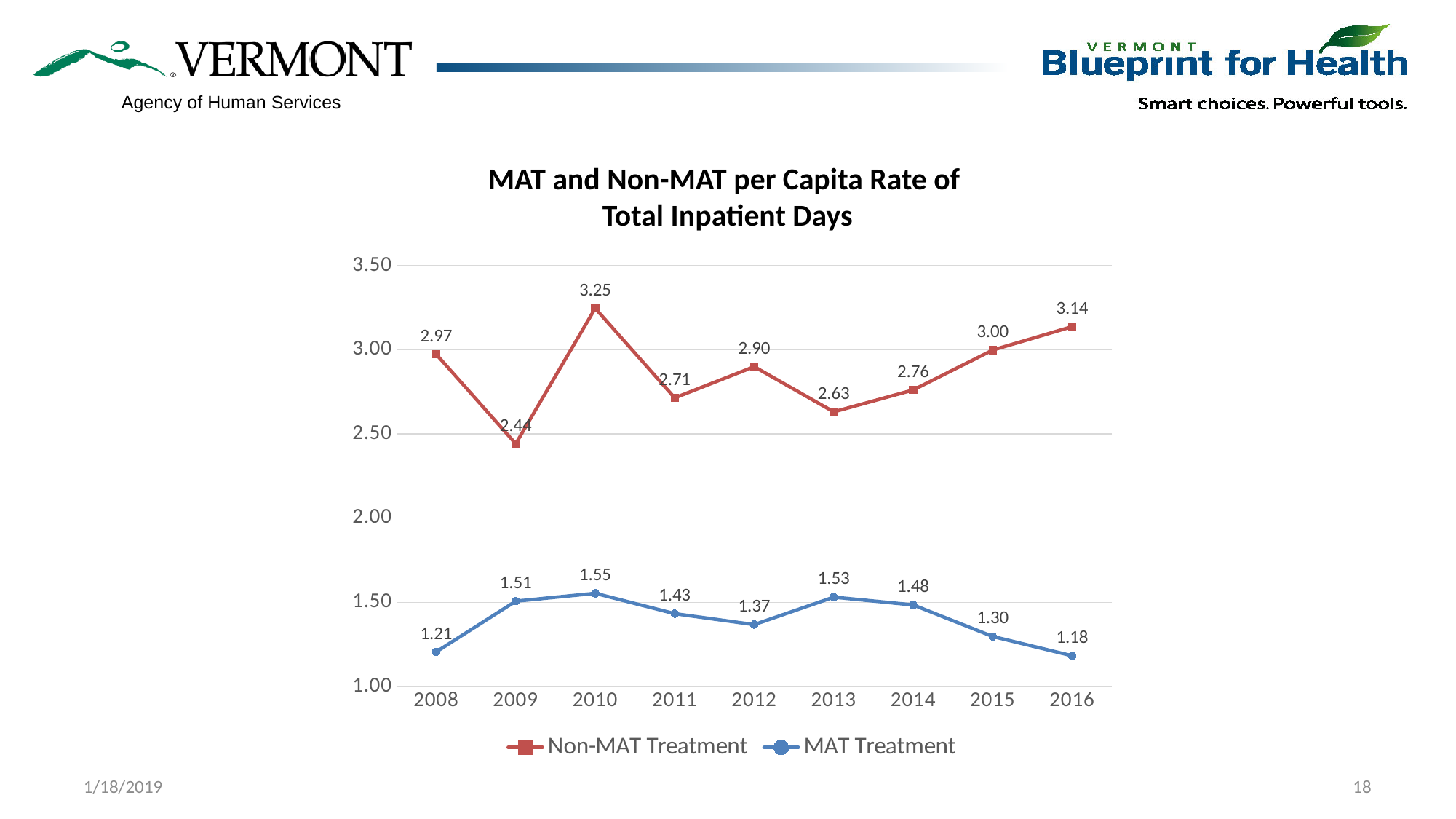

# MAT and Non-MAT per Capita Rate of Total Inpatient Days

### Chart

| Category | Non-MAT Treatment | MAT Treatment |
|---|---|---|
| 2008 | 2.9738 | 1.2058 |
| 2009 | 2.4422 | 1.5068 |
| 2010 | 3.2471 | 1.5535 |
| 2011 | 2.7146 | 1.4326 |
| 2012 | 2.9002 | 1.3677 |
| 2013 | 2.6318 | 1.5309 |
| 2014 | 2.7618 | 1.4847 |
| 2015 | 2.9991 | 1.2973 |
| 2016 | 3.1381 | 1.1822 |